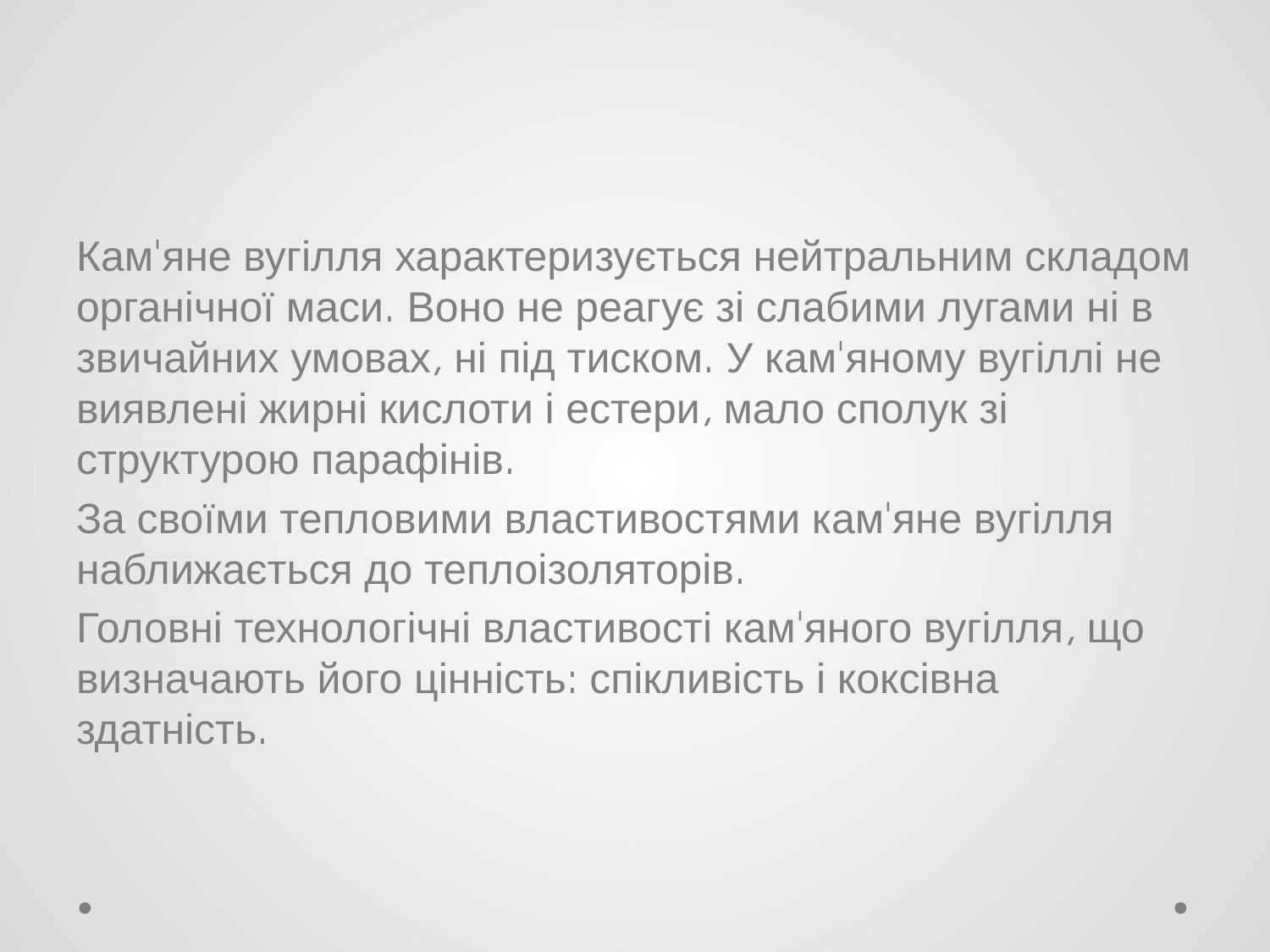

Кам'яне вугілля характеризується нейтральним складом органічної маси. Воно не реагує зі слабими лугами ні в звичайних умовах, ні під тиском. У кам'яному вугіллі не виявлені жирні кислоти і естери, мало сполук зі структурою парафінів.
За своїми тепловими властивостями кам'яне вугілля наближається до теплоізоляторів.
Головні технологічні властивості кам'яного вугілля, що визначають його цінність: спікливість і коксівна здатність.